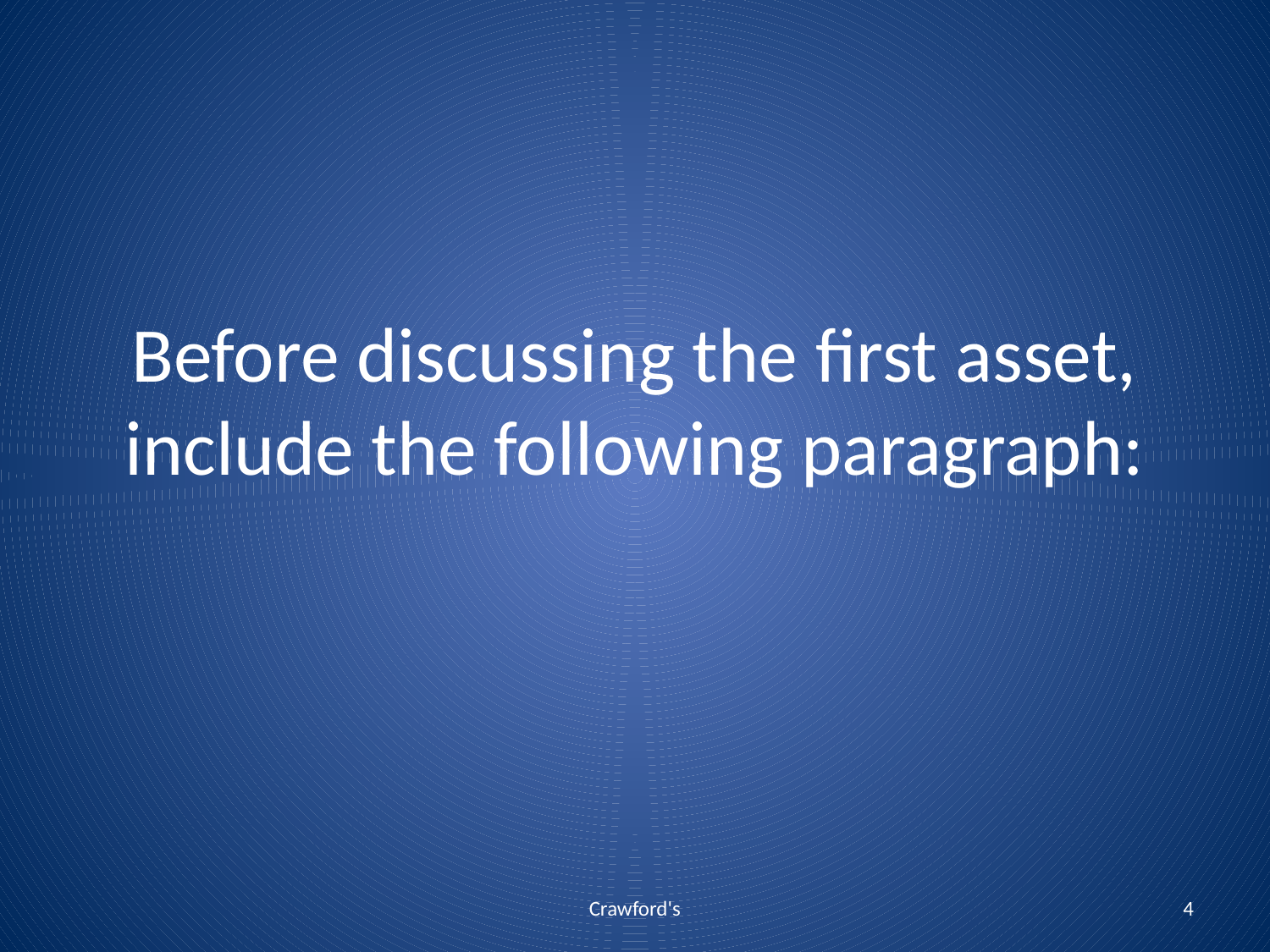

# Before discussing the first asset, include the following paragraph:

Crawford's
4